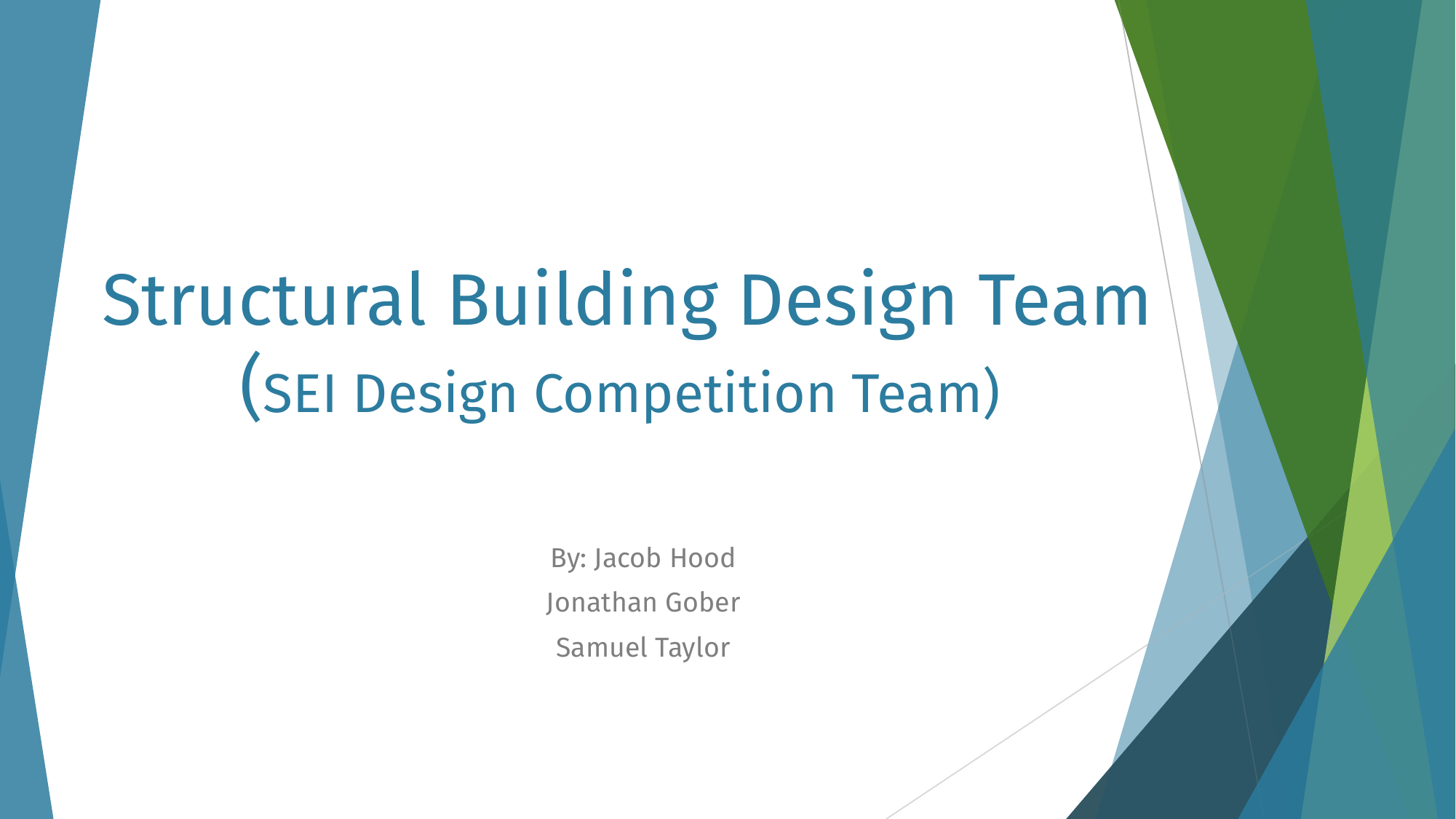

# Structural Building Design Team (SEI Design Competition Team)
By: Jacob Hood
Jonathan Gober
Samuel Taylor